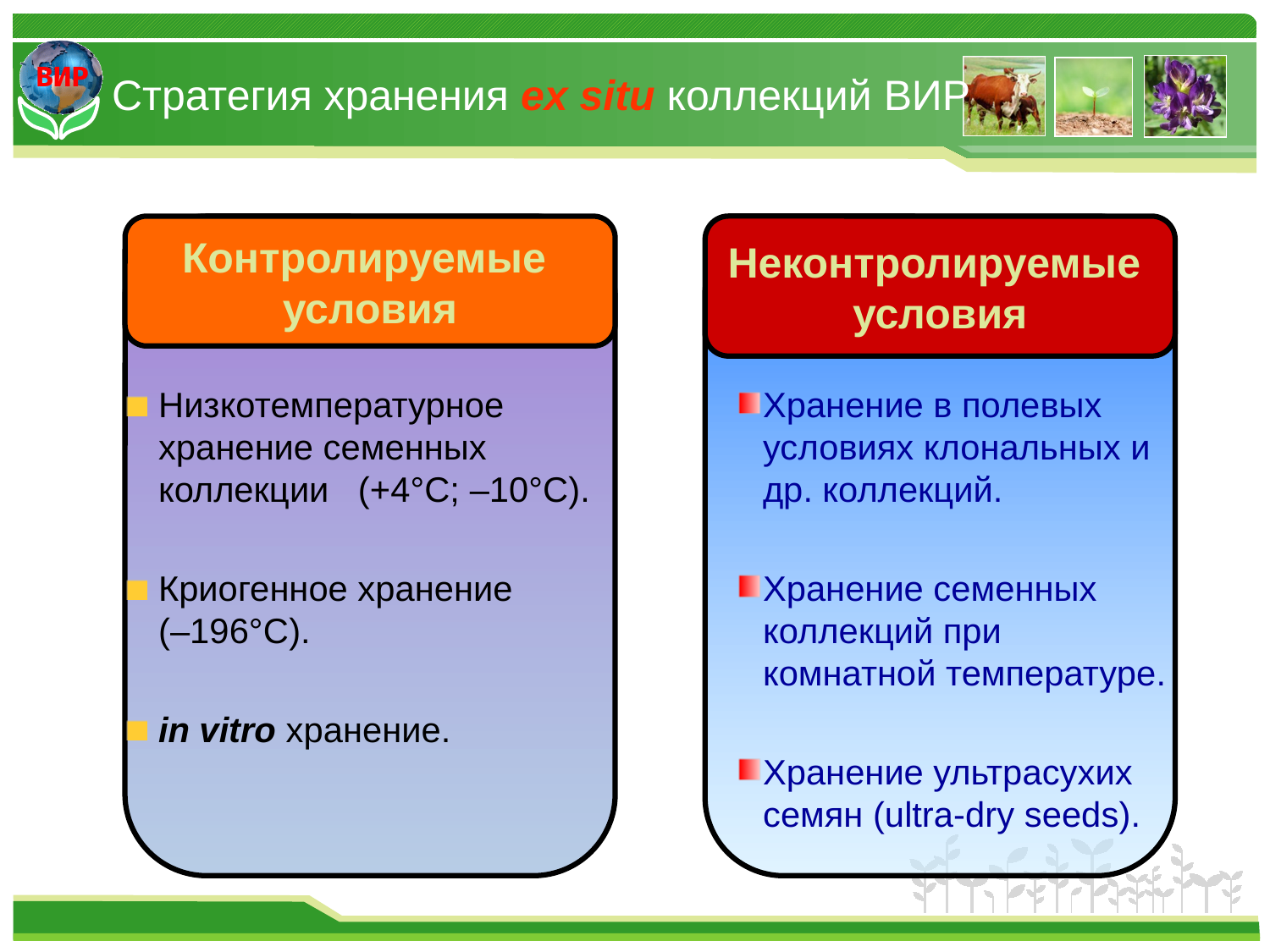

# Стратегия хранения ex situ коллекций ВИР

Контролируемые
условия

Неконтролируемые
условия
Хранение в полевых условиях клональных и др. коллекций.

Хранение семенных коллекций при комнатной температуре.

Хранение ультрасухих семян (ultra-dry seeds).

Низкотемпературное хранение семенных коллекции   (+4°С; –10°С).

Криогенное хранение
(–196°С).

in vitro хранение.